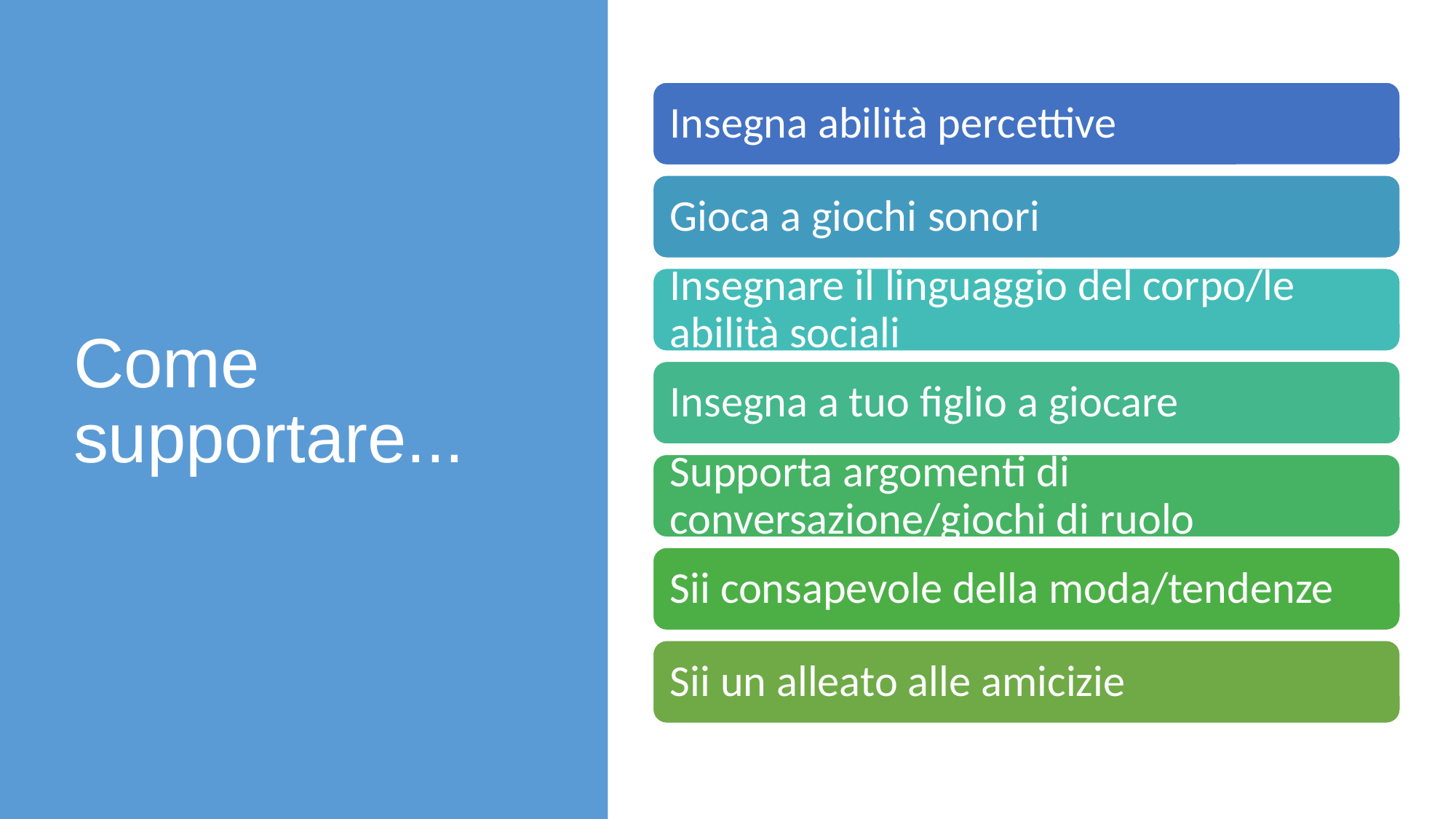

# Come supportare...

Insegna abilità percettive

Gioca a giochi sonori

Insegnare il linguaggio del corpo/le abilità sociali

Insegna a tuo figlio a giocare

Supporta argomenti di conversazione/giochi di ruolo

Sii consapevole della moda/tendenze

Sii un alleato alle amicizie